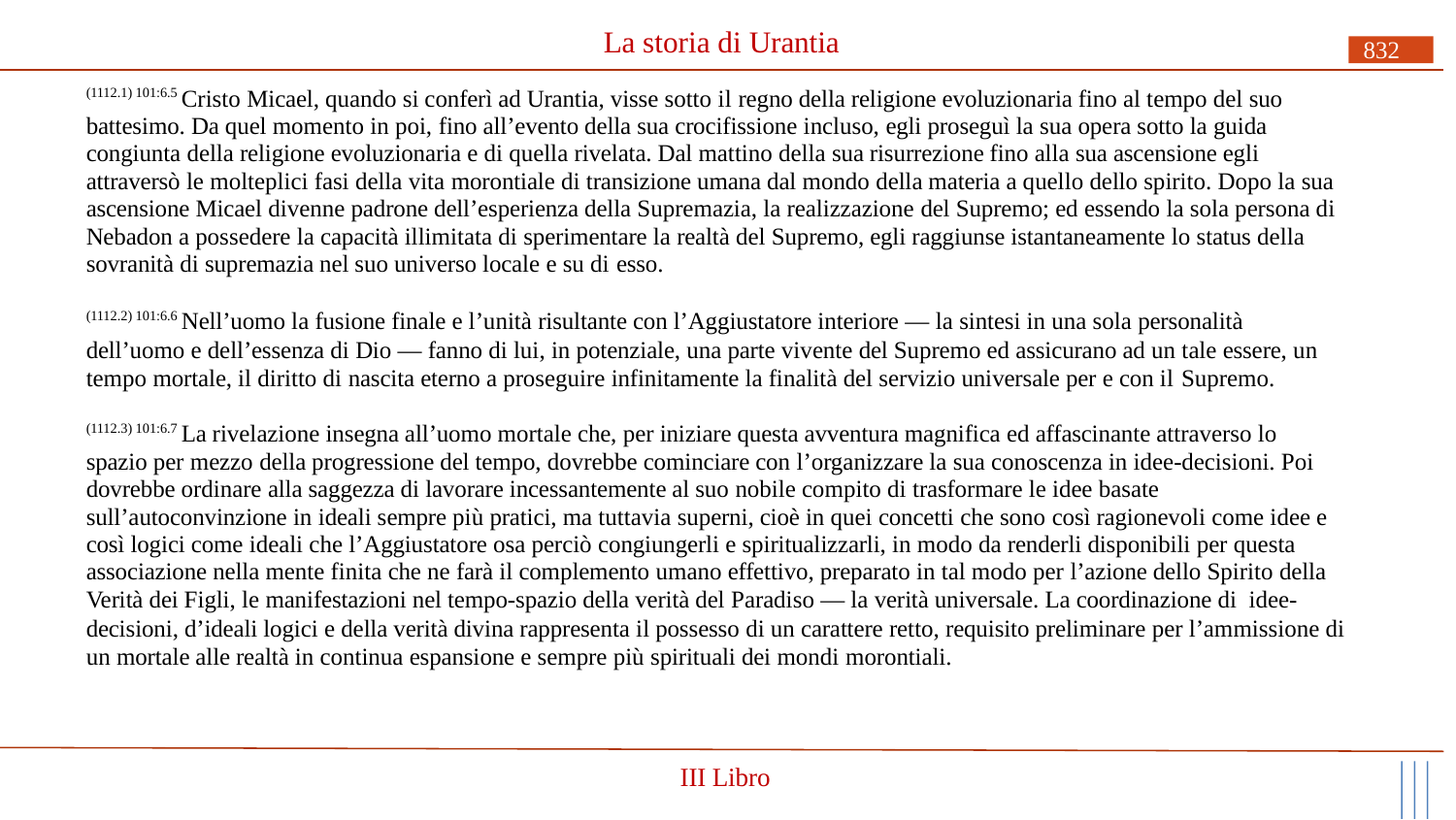

# La storia di Urantia
832

(1112.1) 101:6.5 Cristo Micael, quando si conferì ad Urantia, visse sotto il regno della religione evoluzionaria fino al tempo del suo  battesimo. Da quel momento in poi, fino all’evento della sua crocifissione incluso, egli proseguì la sua opera sotto la guida  congiunta della religione evoluzionaria e di quella rivelata. Dal mattino della sua risurrezione fino alla sua ascensione egli  attraversò le molteplici fasi della vita morontiale di transizione umana dal mondo della materia a quello dello spirito. Dopo la sua  ascensione Micael divenne padrone dell’esperienza della Supremazia, la realizzazione del Supremo; ed essendo la sola persona di  Nebadon a possedere la capacità illimitata di sperimentare la realtà del Supremo, egli raggiunse istantaneamente lo status della  sovranità di supremazia nel suo universo locale e su di esso.

(1112.2) 101:6.6 Nell’uomo la fusione finale e l’unità risultante con l’Aggiustatore interiore — la sintesi in una sola personalità
dell’uomo e dell’essenza di Dio — fanno di lui, in potenziale, una parte vivente del Supremo ed assicurano ad un tale essere, un  tempo mortale, il diritto di nascita eterno a proseguire infinitamente la finalità del servizio universale per e con il Supremo.

(1112.3) 101:6.7 La rivelazione insegna all’uomo mortale che, per iniziare questa avventura magnifica ed affascinante attraverso lo  spazio per mezzo della progressione del tempo, dovrebbe cominciare con l’organizzare la sua conoscenza in idee-decisioni. Poi  dovrebbe ordinare alla saggezza di lavorare incessantemente al suo nobile compito di trasformare le idee basate  sull’autoconvinzione in ideali sempre più pratici, ma tuttavia superni, cioè in quei concetti che sono così ragionevoli come idee e  così logici come ideali che l’Aggiustatore osa perciò congiungerli e spiritualizzarli, in modo da renderli disponibili per questa  associazione nella mente finita che ne farà il complemento umano effettivo, preparato in tal modo per l’azione dello Spirito della  Verità dei Figli, le manifestazioni nel tempo-spazio della verità del Paradiso — la verità universale. La coordinazione di idee-
decisioni, d’ideali logici e della verità divina rappresenta il possesso di un carattere retto, requisito preliminare per l’ammissione di  un mortale alle realtà in continua espansione e sempre più spirituali dei mondi morontiali.

III Libro